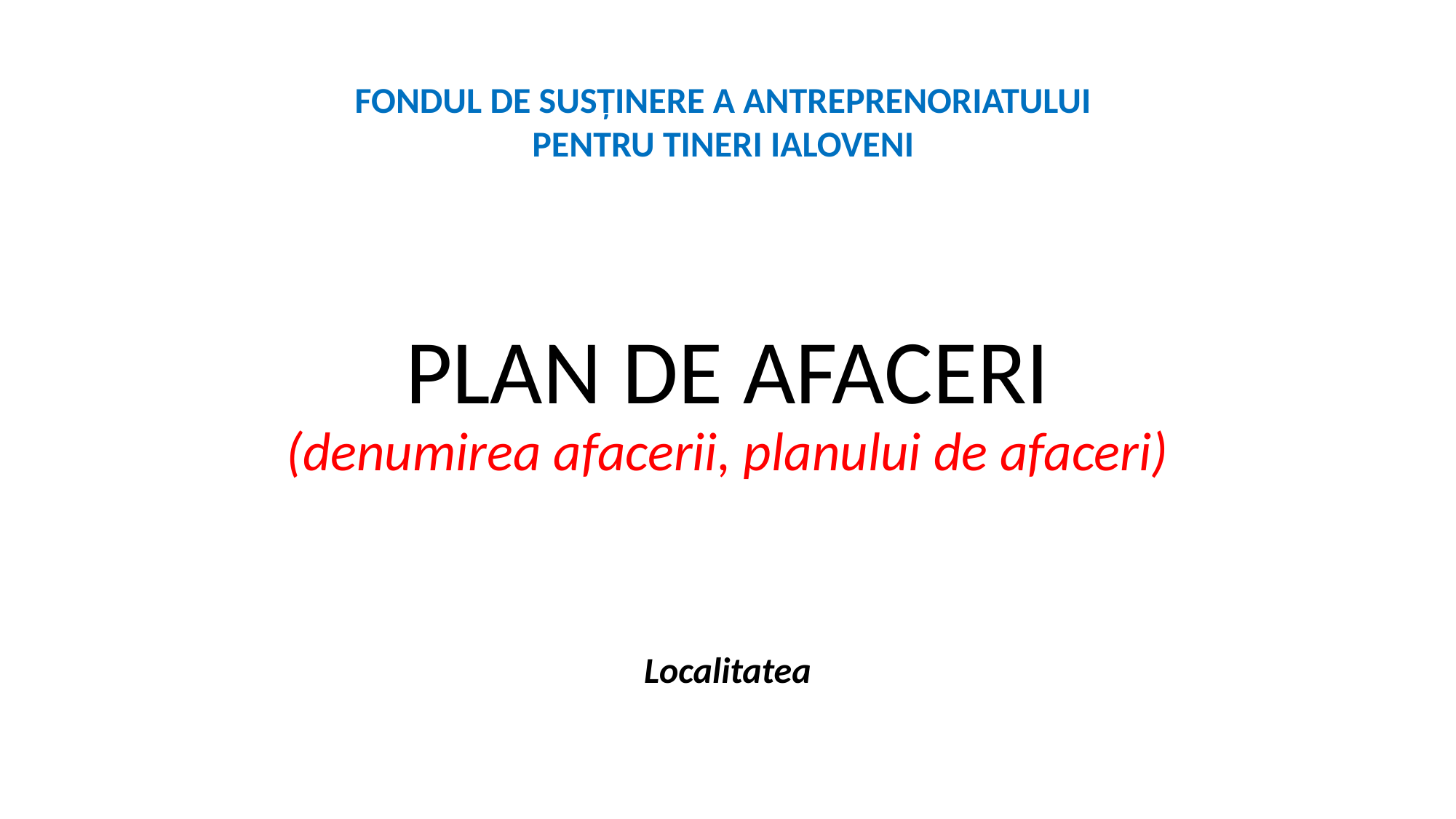

FONDUL DE SUSȚINERE A ANTREPRENORIATULUI
PENTRU TINERI IALOVENI
# PLAN DE AFACERI (denumirea afacerii, planului de afaceri)
Localitatea